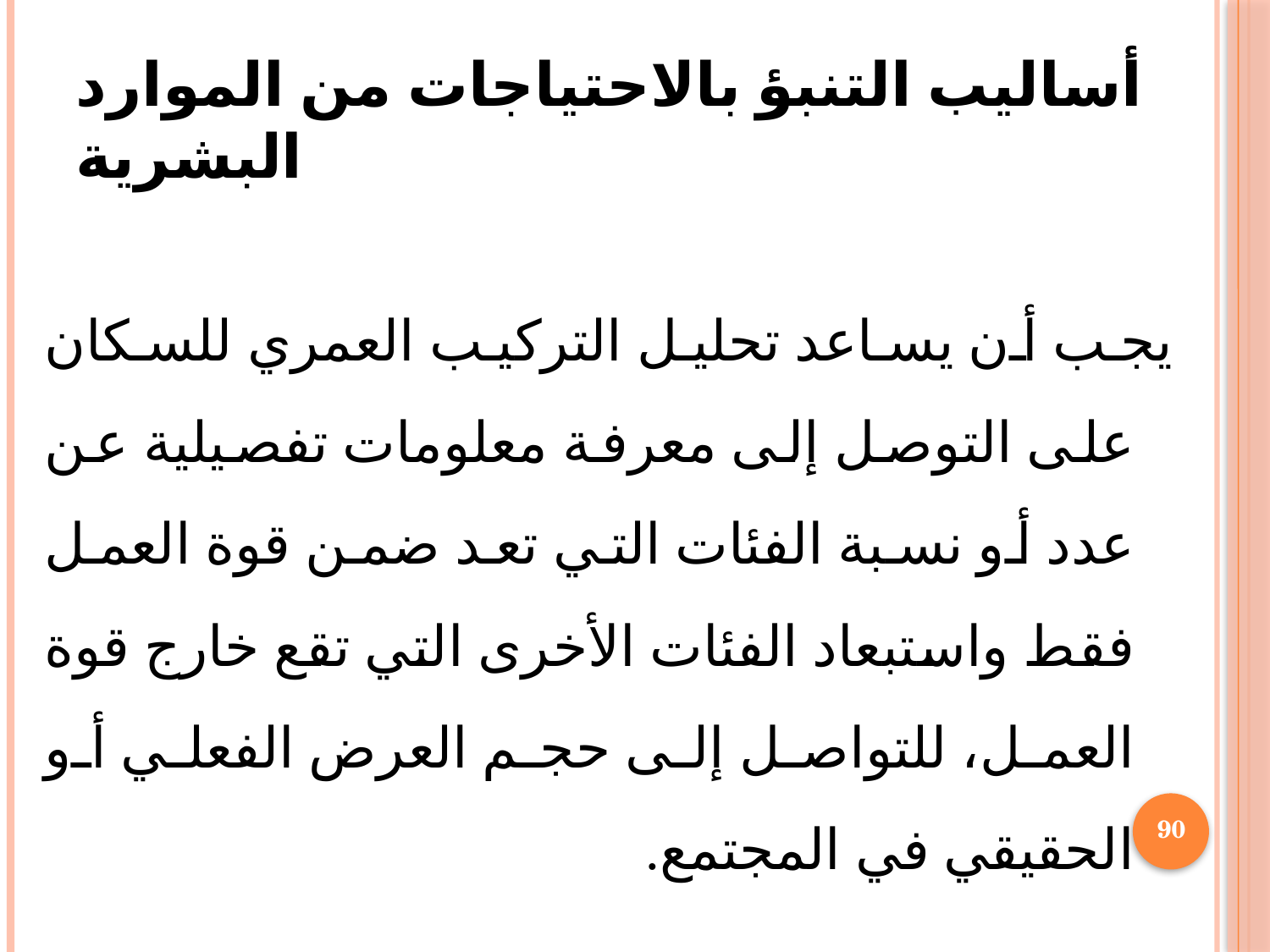

# أساليب التنبؤ بالاحتياجات من الموارد البشرية
	يجب أن يساعد تحليل التركيب العمري للسكان على التوصل إلى معرفة معلومات تفصيلية عن عدد أو نسبة الفئات التي تعد ضمن قوة العمل فقط واستبعاد الفئات الأخرى التي تقع خارج قوة العمل، للتواصل إلى حجم العرض الفعلي أو الحقيقي في المجتمع.
90